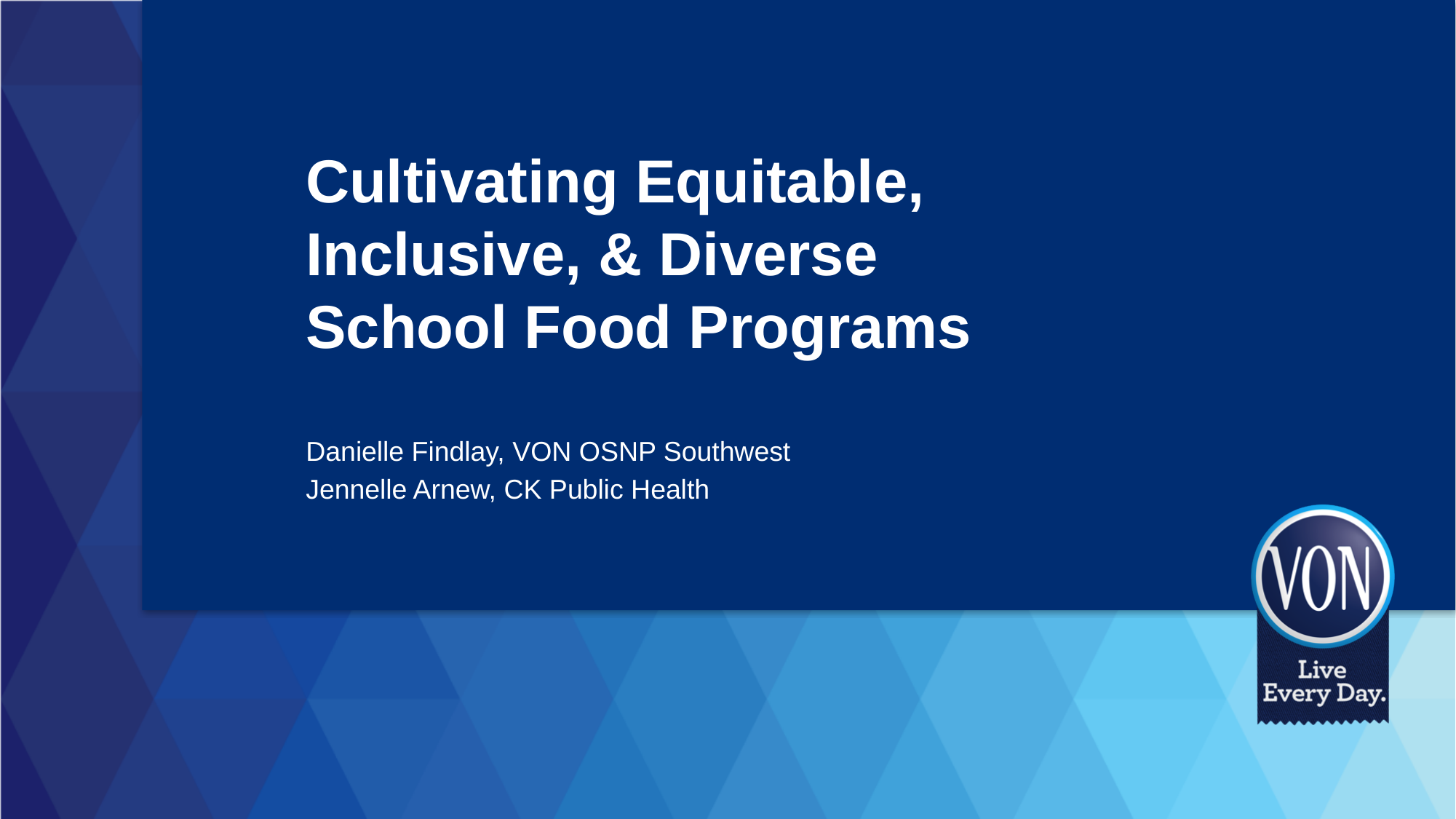

# Cultivating Equitable, Inclusive, & Diverse School Food Programs
Danielle Findlay, VON OSNP Southwest
Jennelle Arnew, CK Public Health